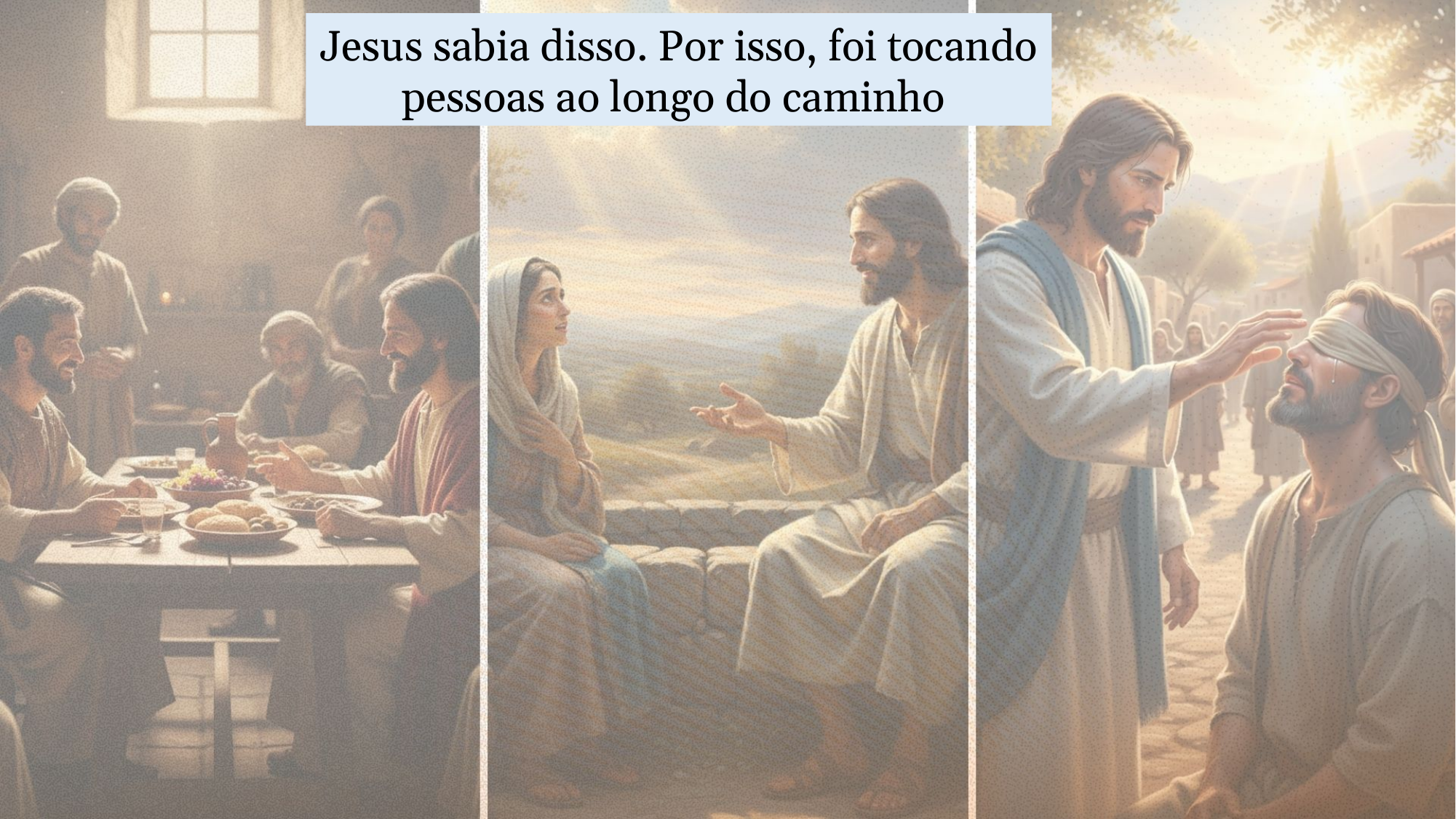

Jesus sabia disso. Por isso, foi tocando pessoas ao longo do caminho